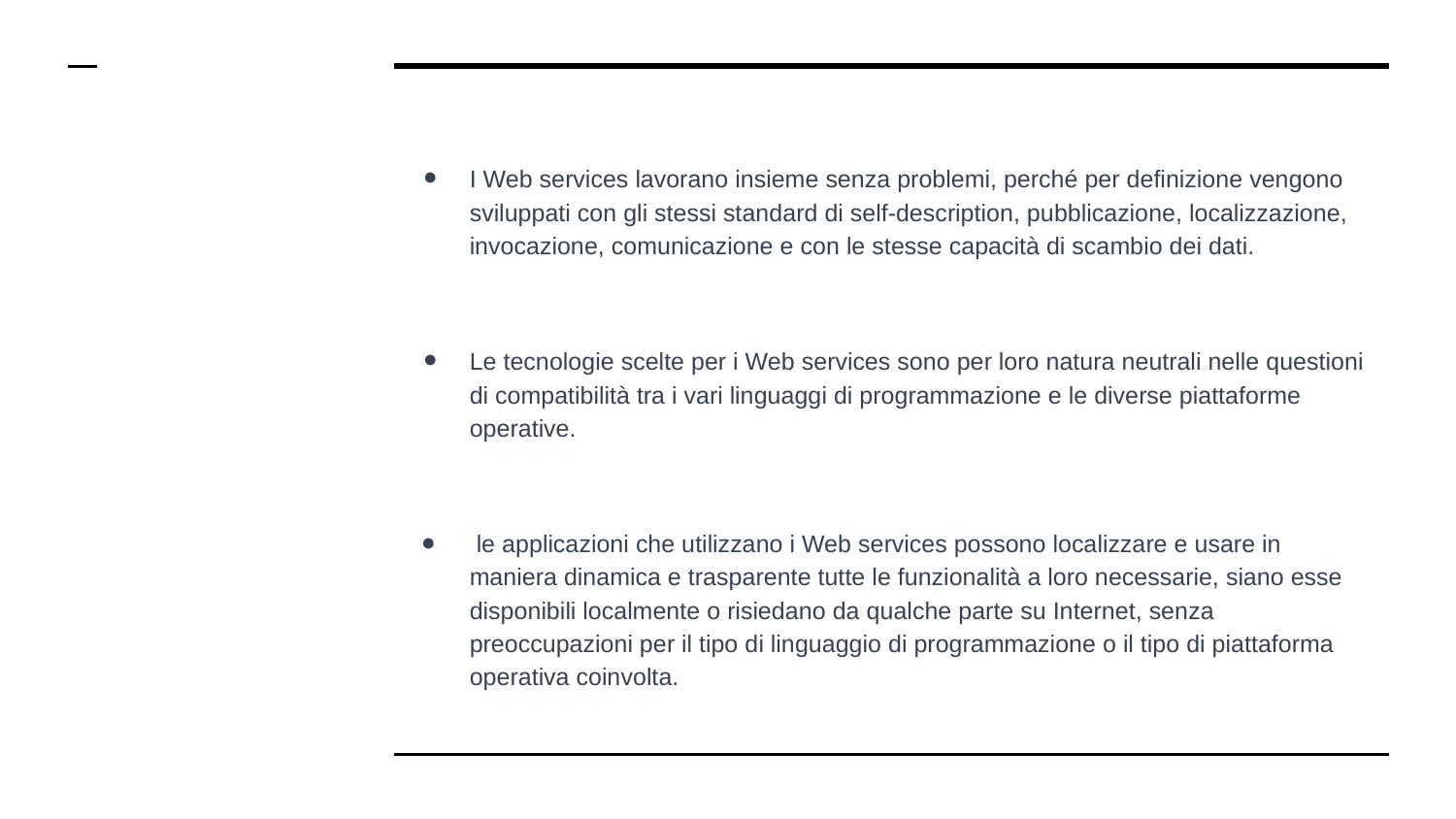

# I Web services lavorano insieme senza problemi, perché per definizione vengono sviluppati con gli stessi standard di self-description, pubblicazione, localizzazione, invocazione, comunicazione e con le stesse capacità di scambio dei dati.

Le tecnologie scelte per i Web services sono per loro natura neutrali nelle questioni di compatibilità tra i vari linguaggi di programmazione e le diverse piattaforme operative.

 le applicazioni che utilizzano i Web services possono localizzare e usare in maniera dinamica e trasparente tutte le funzionalità a loro necessarie, siano esse disponibili localmente o risiedano da qualche parte su Internet, senza preoccupazioni per il tipo di linguaggio di programmazione o il tipo di piattaforma operativa coinvolta.